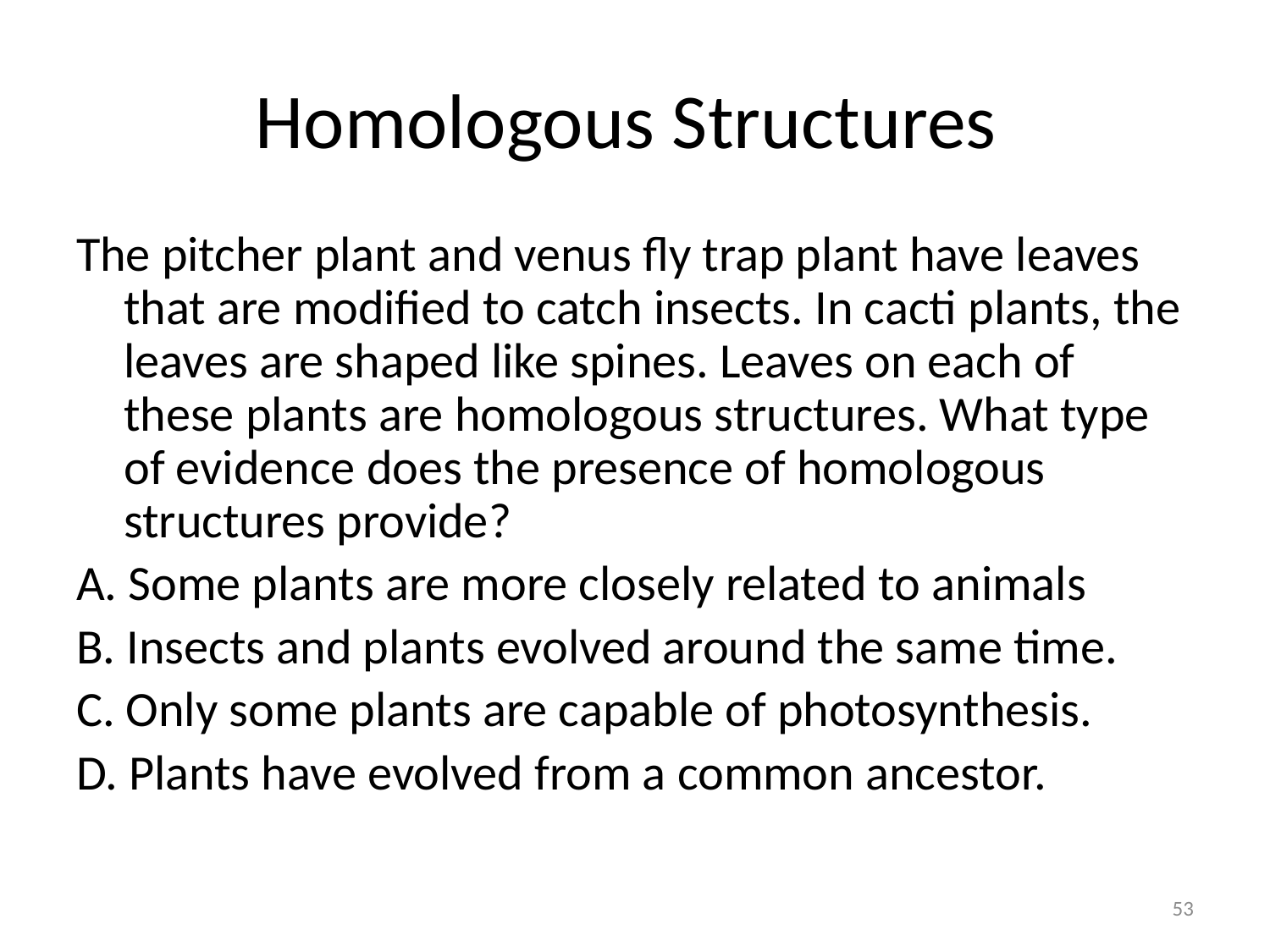

# Homologous Structures
The pitcher plant and venus fly trap plant have leaves that are modified to catch insects. In cacti plants, the leaves are shaped like spines. Leaves on each of these plants are homologous structures. What type of evidence does the presence of homologous structures provide?
A. Some plants are more closely related to animals
B. Insects and plants evolved around the same time.
C. Only some plants are capable of photosynthesis.
D. Plants have evolved from a common ancestor.
53